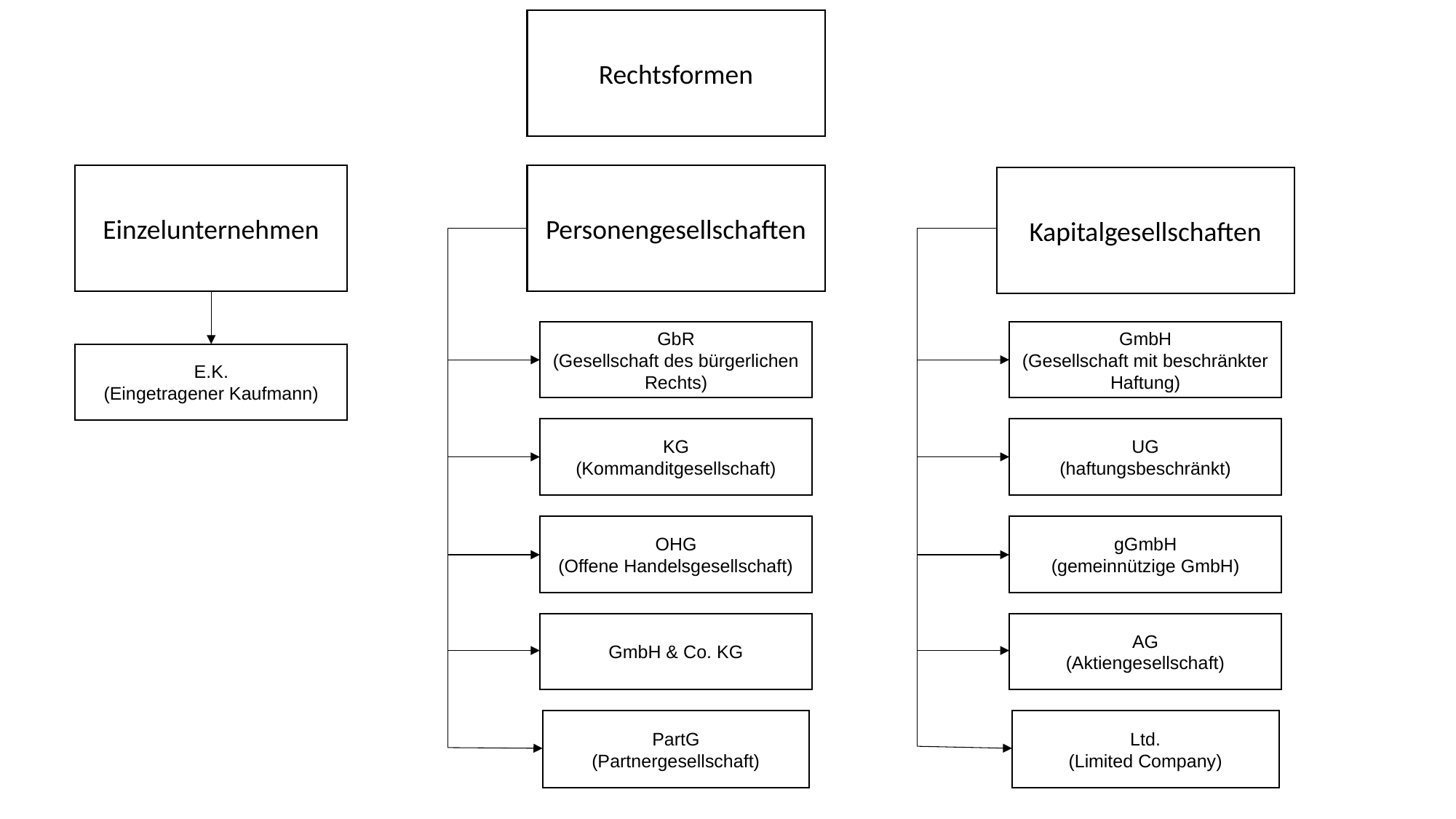

Rechtsformen
Einzelunternehmen
Personengesellschaften
Kapitalgesellschaften
GmbH
(Gesellschaft mit beschränkter Haftung)
GbR
(Gesellschaft des bürgerlichen Rechts)
E.K.
(Eingetragener Kaufmann)
UG
(haftungsbeschränkt)
KG
(Kommanditgesellschaft)
gGmbH
(gemeinnützige GmbH)
OHG
(Offene Handelsgesellschaft)
AG
(Aktiengesellschaft)
GmbH & Co. KG
Ltd.
(Limited Company)
PartG
(Partnergesellschaft)